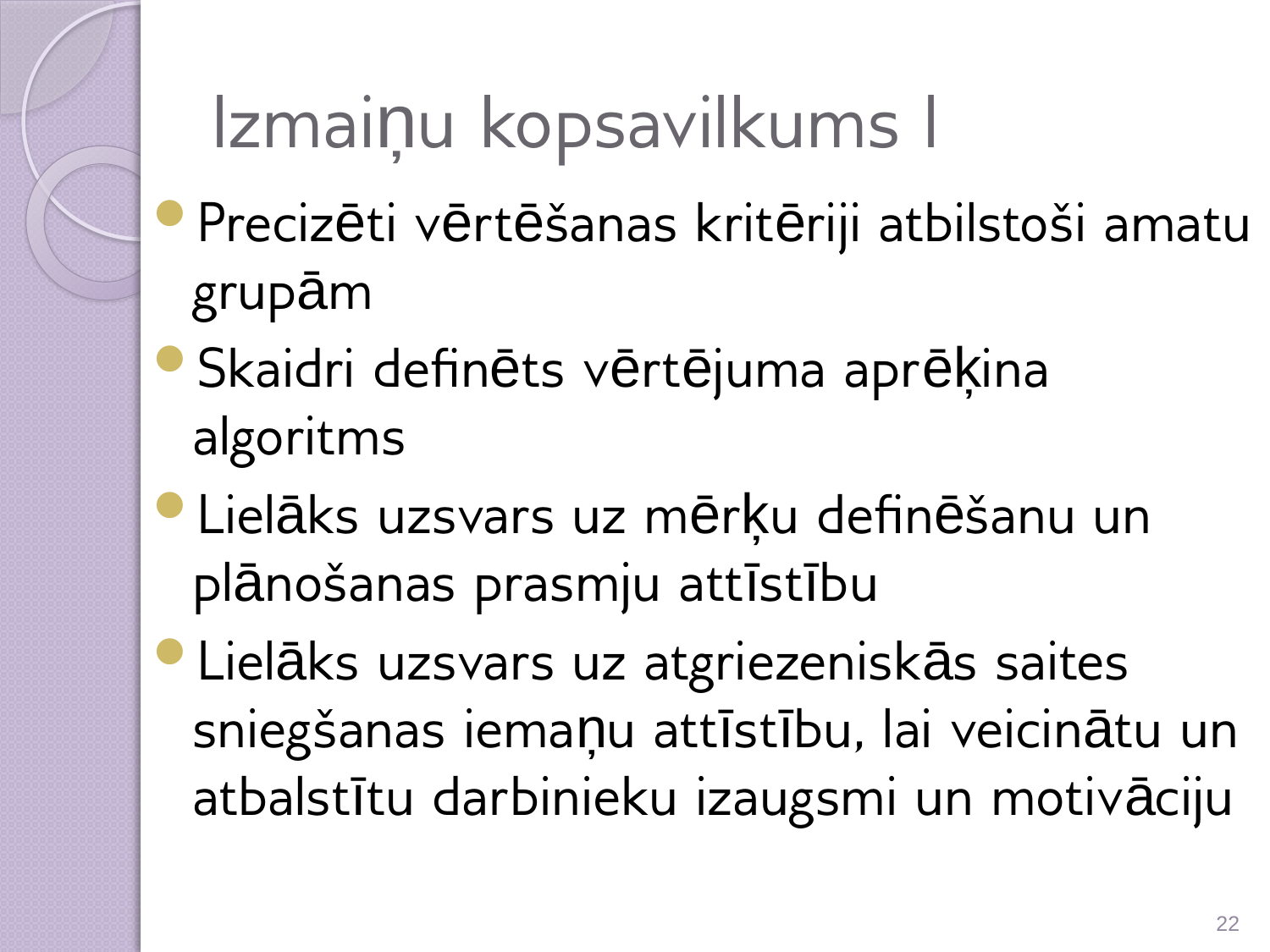

# Izmaiņu kopsavilkums I
Precizēti vērtēšanas kritēriji atbilstoši amatu grupām
Skaidri definēts vērtējuma aprēķina algoritms
Lielāks uzsvars uz mērķu definēšanu un plānošanas prasmju attīstību
Lielāks uzsvars uz atgriezeniskās saites sniegšanas iemaņu attīstību, lai veicinātu un atbalstītu darbinieku izaugsmi un motivāciju

22